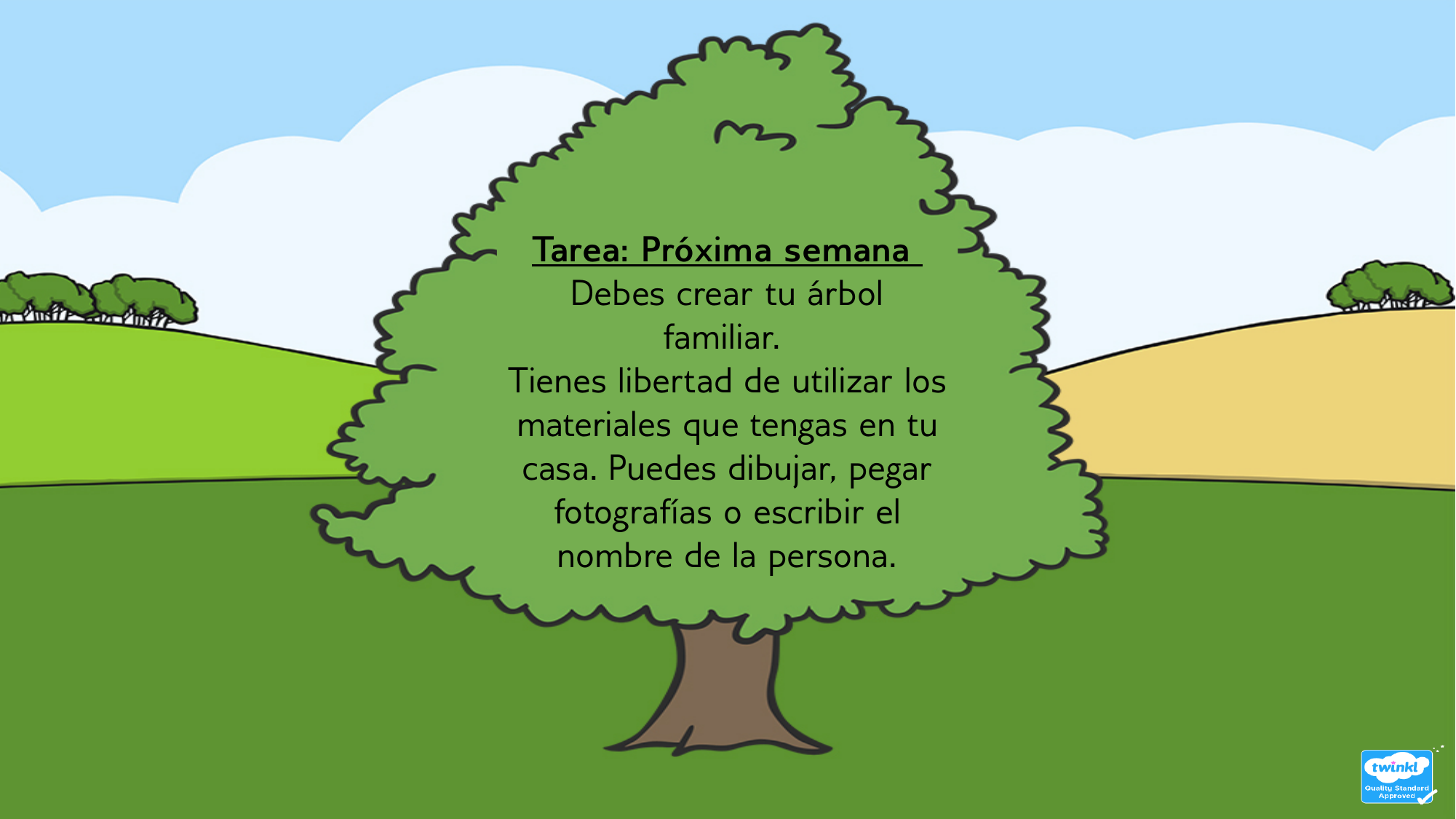

Tarea: Próxima semana
Debes crear tu árbol familiar.
Tienes libertad de utilizar los materiales que tengas en tu casa. Puedes dibujar, pegar fotografías o escribir el nombre de la persona.